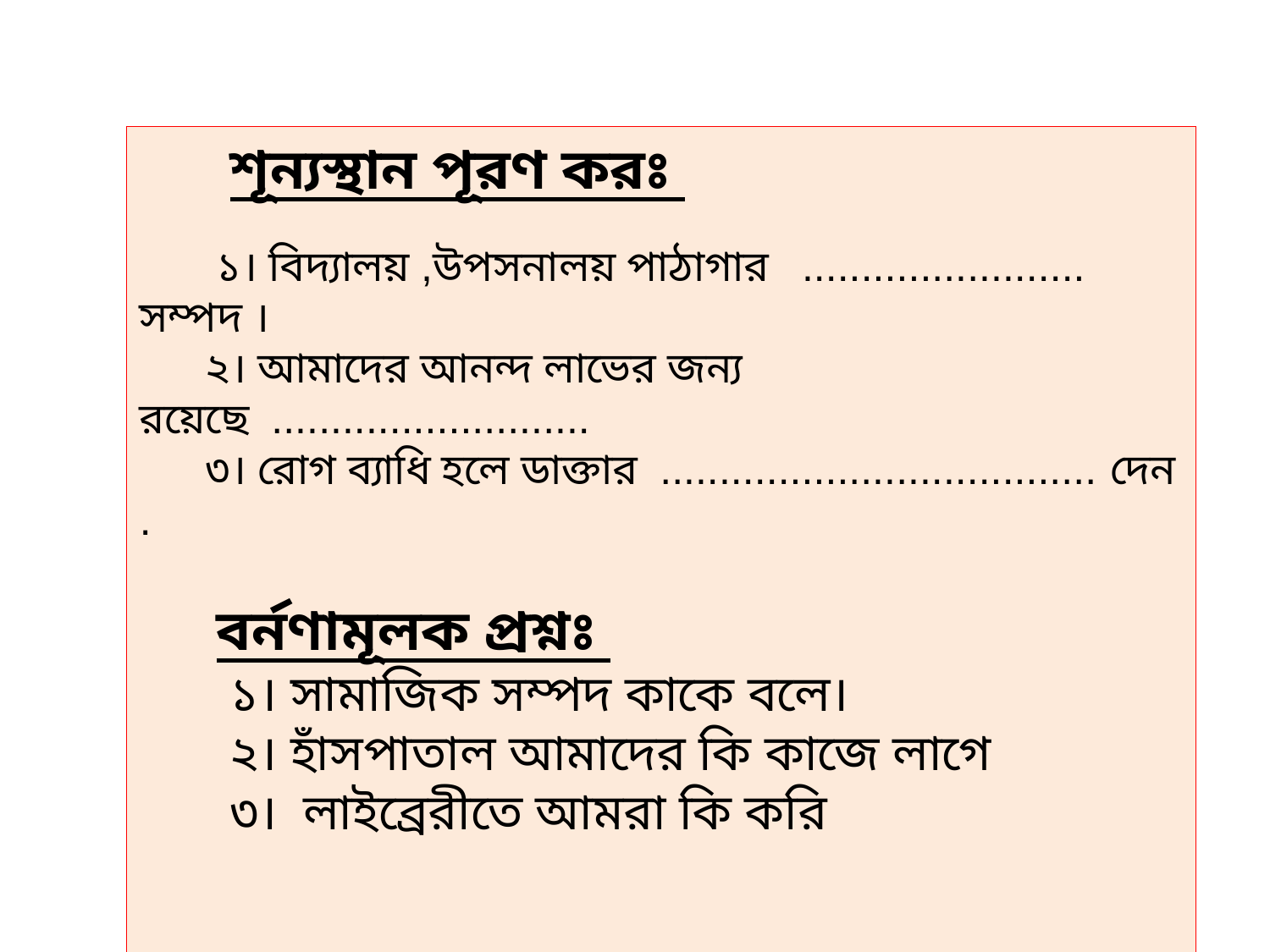

শূন্যস্থান পূরণ করঃ

       ১। বিদ্যালয় ,উপসনালয় পাঠাগার   ........................  সম্পদ ।
      ২। আমাদের আনন্দ লাভের জন্য রয়েছে  ...........................
      ৩। রোগ ব্যাধি হলে ডাক্তার  ..................................... দেন .

       বর্নণামূলক প্রশ্নঃ
       ১। সামাজিক সম্পদ কাকে বলে।
       ২। হাঁসপাতাল আমাদের কি কাজে লাগে
       ৩।  লাইব্রেরীতে আমরা কি করি